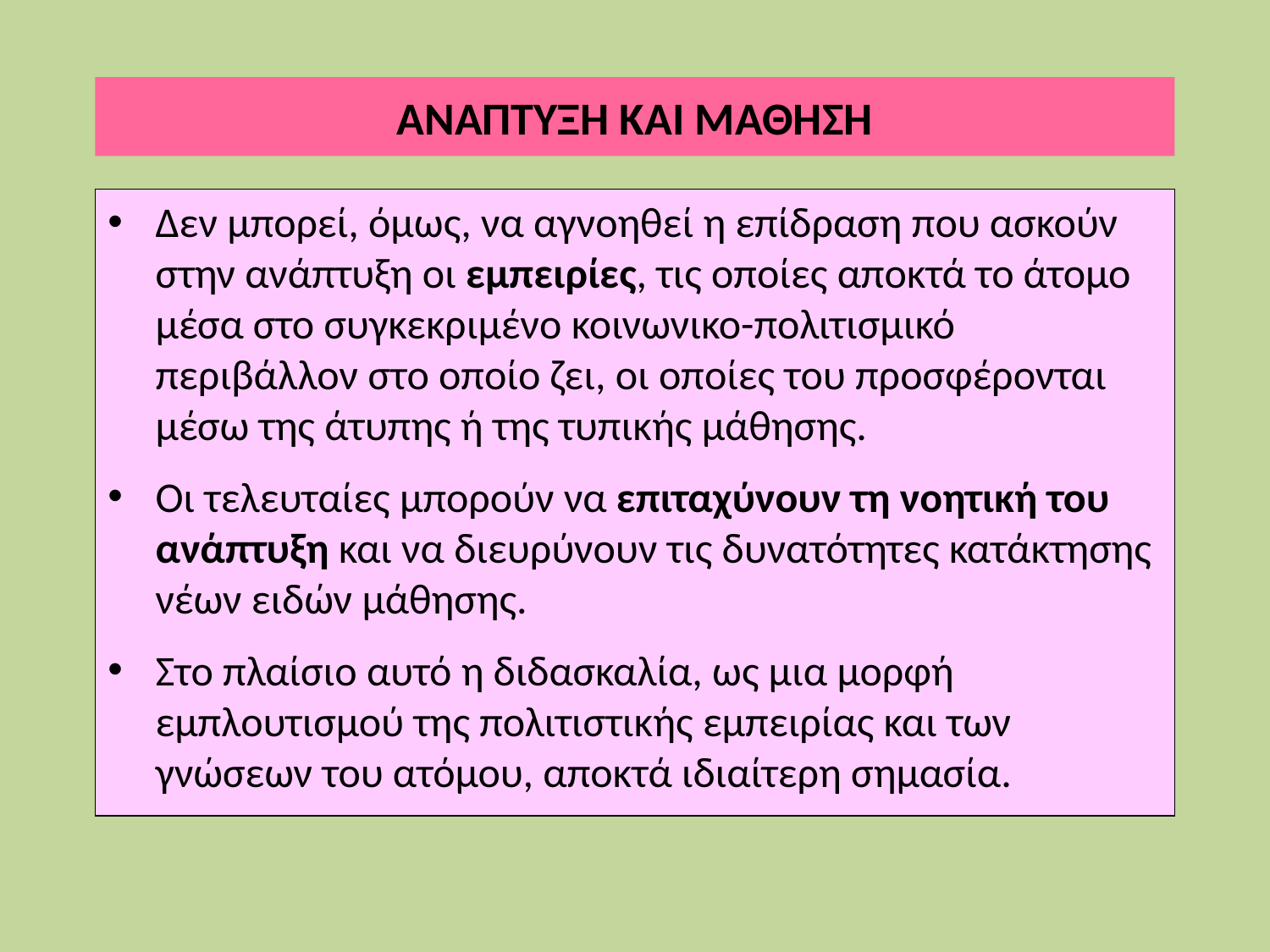

ΑΝΑΠΤΥΞΗ ΚΑΙ ΜΑΘΗΣΗ
Δεν μπορεί, όμως, να αγνοηθεί η επίδραση που ασκούν στην ανάπτυξη οι εμπειρίες, τις οποίες αποκτά το άτομο μέσα στο συγκεκριμένο κοινωνικο-πολιτισμικό περιβάλλον στο οποίο ζει, οι οποίες του προσφέρονται μέσω της άτυπης ή της τυπικής μάθησης.

Οι τελευταίες μπορούν να επιταχύνουν τη νοητική του ανάπτυξη και να διευρύνουν τις δυνατότητες κατάκτησης νέων ειδών μάθησης.

Στο πλαίσιο αυτό η διδασκαλία, ως μια μορφή εμπλουτισμού της πολιτιστικής εμπειρίας και των γνώσεων του ατόμου, αποκτά ιδιαίτερη σημασία.